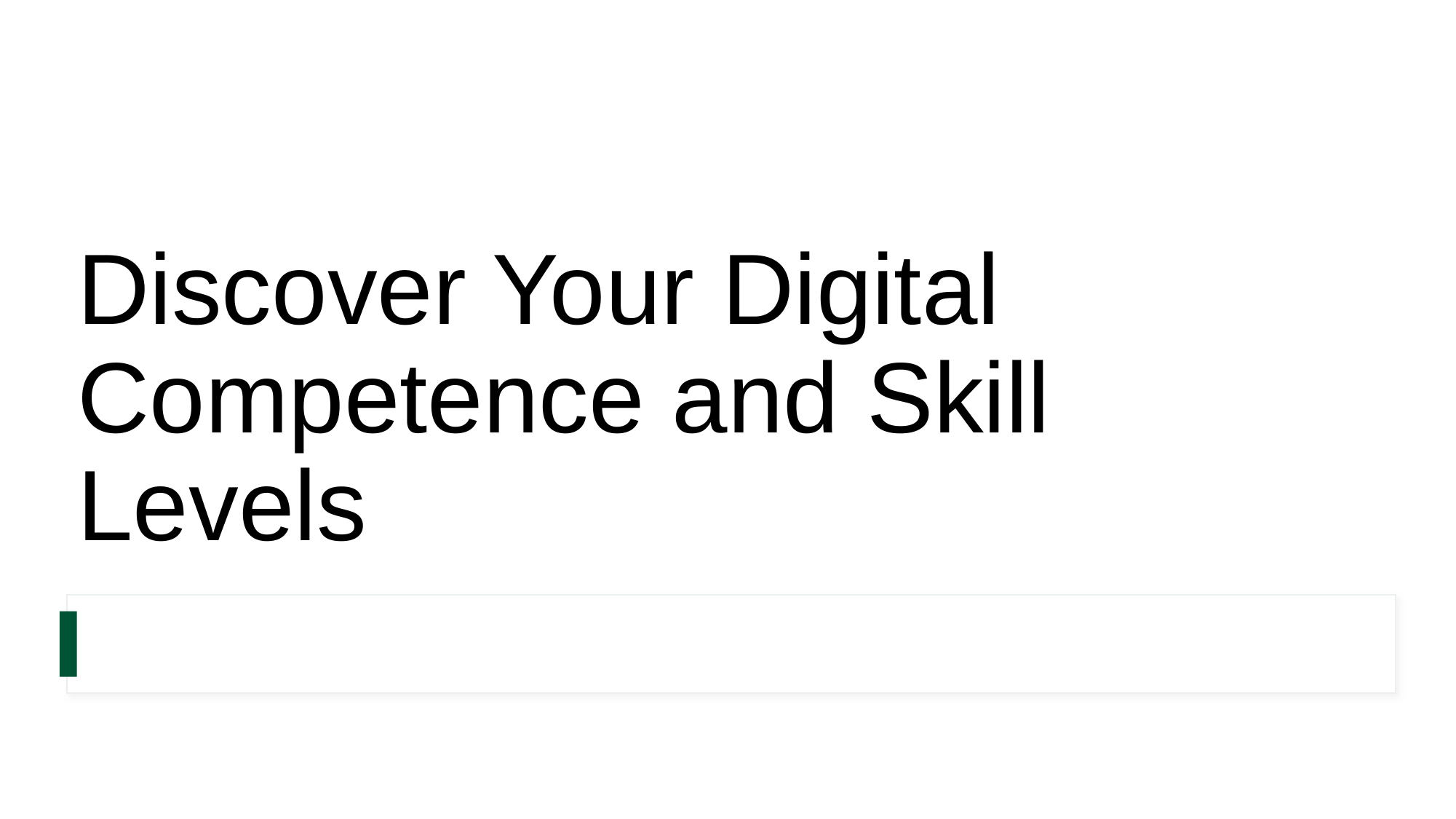

# Discover Your Digital Competence and Skill Levels